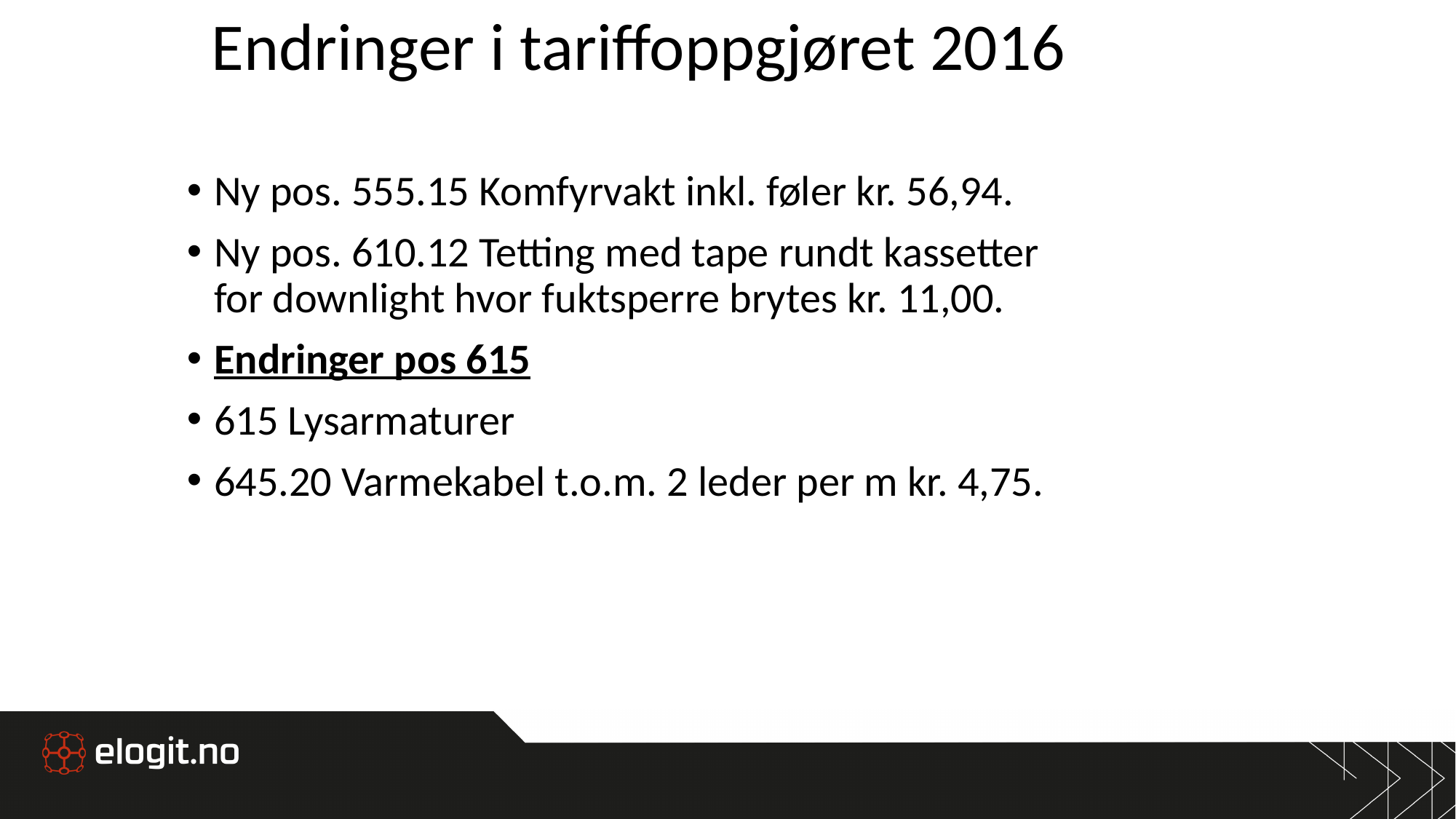

# Endringer i tariffoppgjøret 2016
Ny pos. 555.15 Komfyrvakt inkl. føler kr. 56,94.
Ny pos. 610.12 Tetting med tape rundt kassetter for downlight hvor fuktsperre brytes kr. 11,00.
Endringer pos 615
615 Lysarmaturer
645.20 Varmekabel t.o.m. 2 leder per m kr. 4,75.